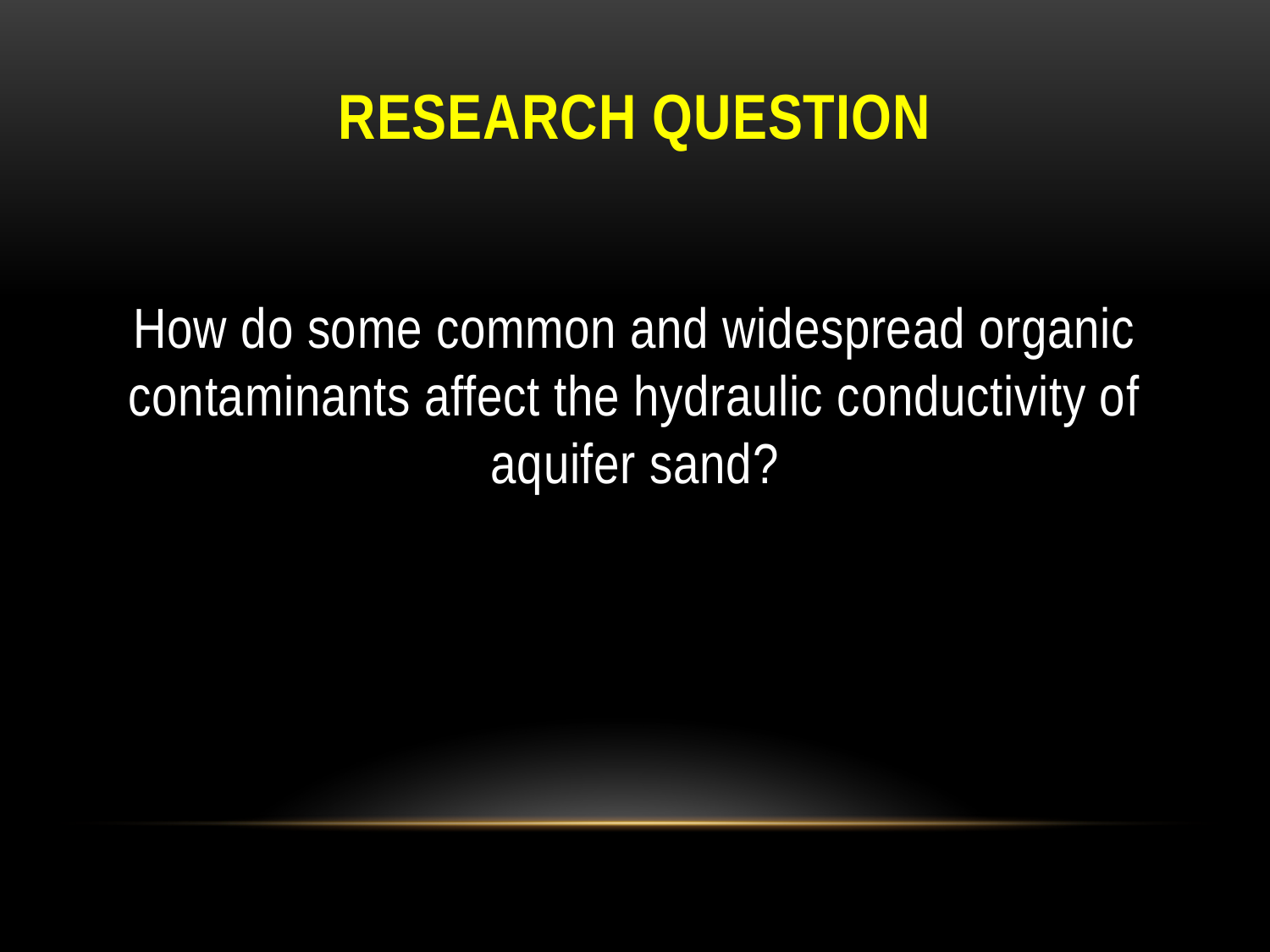

# Research Question
How do some common and widespread organic contaminants affect the hydraulic conductivity of aquifer sand?